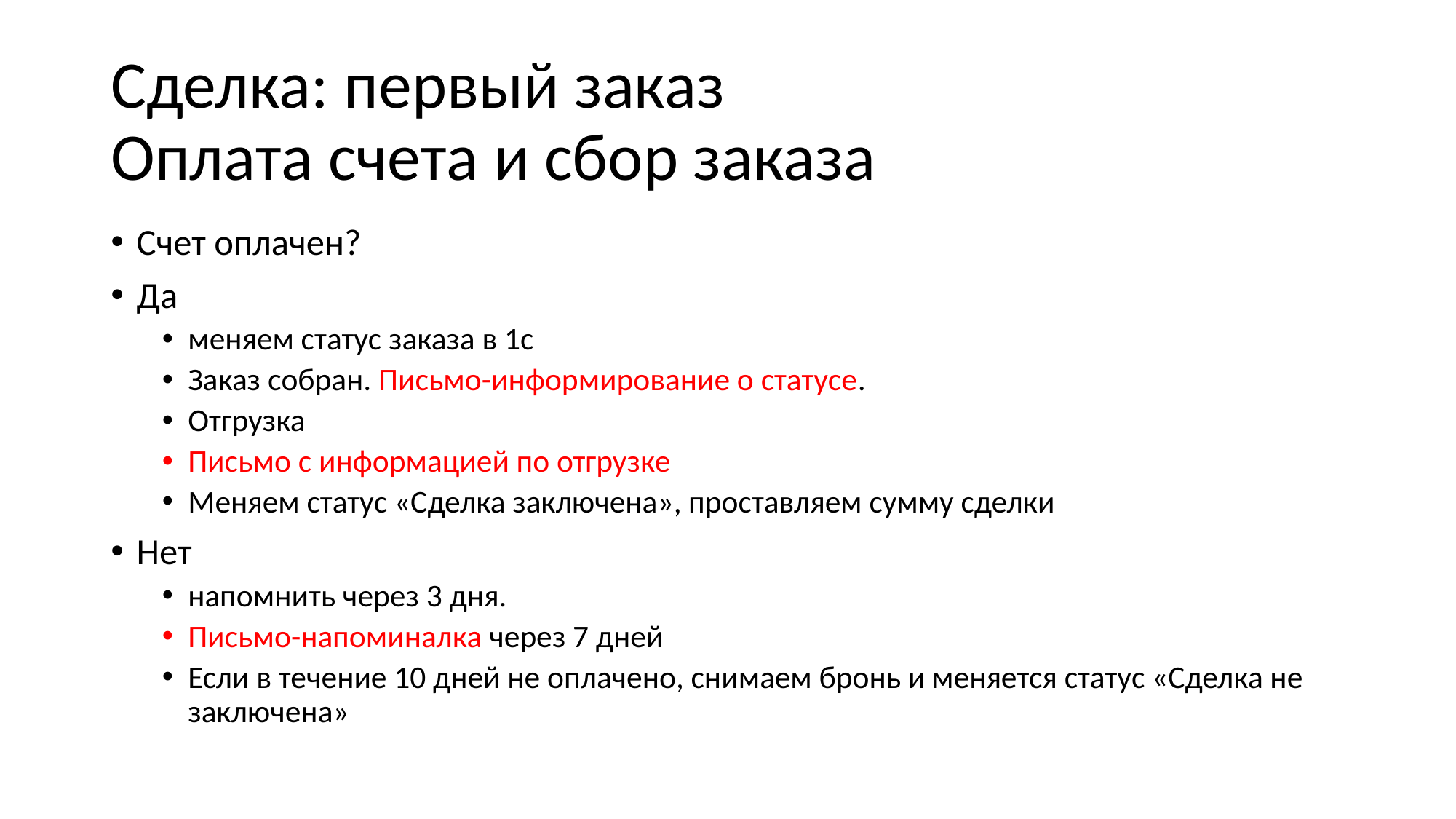

# Сделка: первый заказ Оплата счета и сбор заказа
Счет оплачен?
Да
меняем статус заказа в 1с
Заказ собран. Письмо-информирование о статусе.
Отгрузка
Письмо с информацией по отгрузке
Меняем статус «Сделка заключена», проставляем сумму сделки
Нет
напомнить через 3 дня.
Письмо-напоминалка через 7 дней
Если в течение 10 дней не оплачено, снимаем бронь и меняется статус «Сделка не заключена»